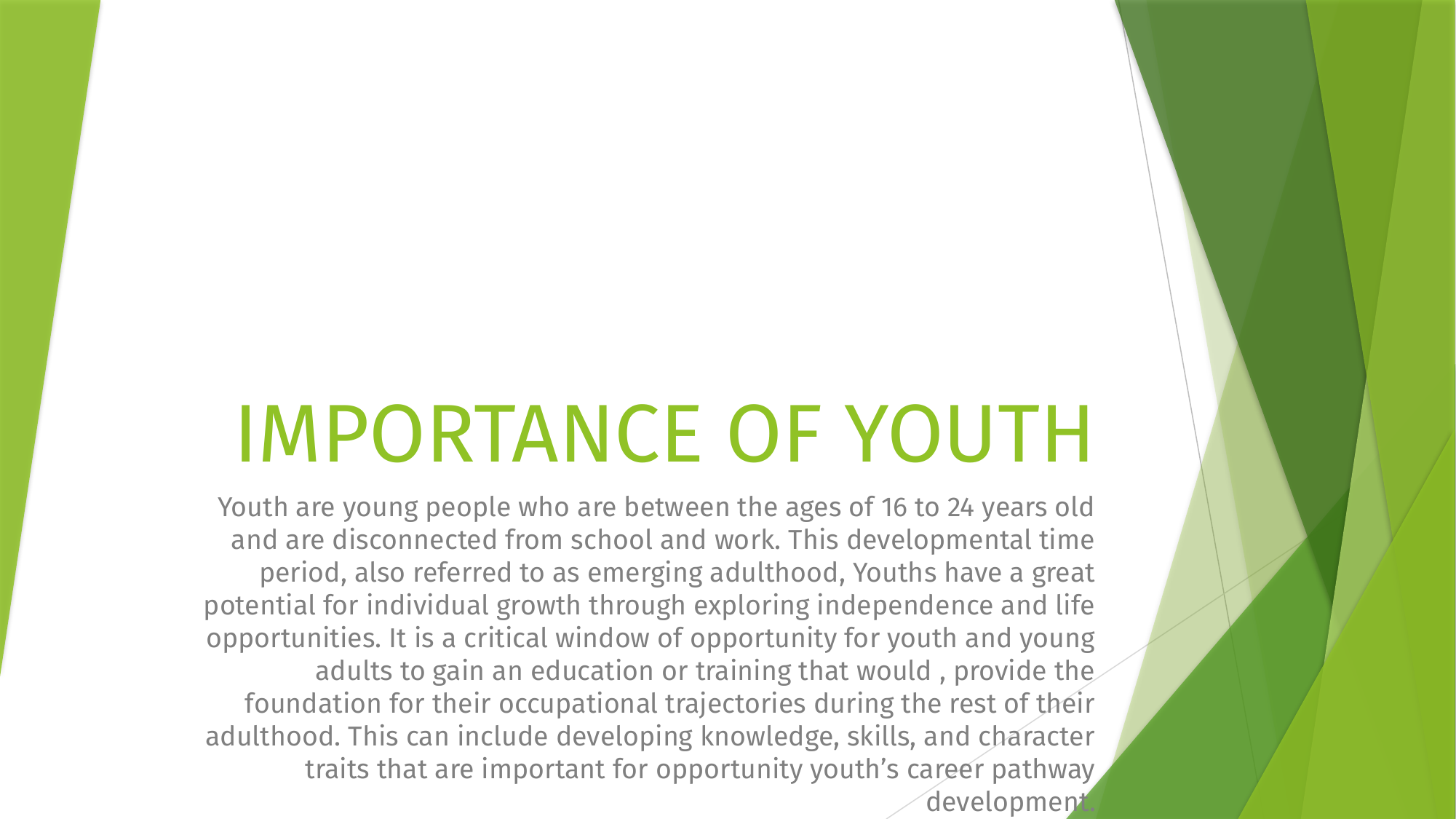

# IMPORTANCE OF YOUTH
 Youth are young people who are between the ages of 16 to 24 years old and are disconnected from school and work. This developmental time period, also referred to as emerging adulthood, Youths have a great potential for individual growth through exploring independence and life opportunities. It is a critical window of opportunity for youth and young adults to gain an education or training that would , provide the foundation for their occupational trajectories during the rest of their adulthood. This can include developing knowledge, skills, and character traits that are important for opportunity youth’s career pathway development.